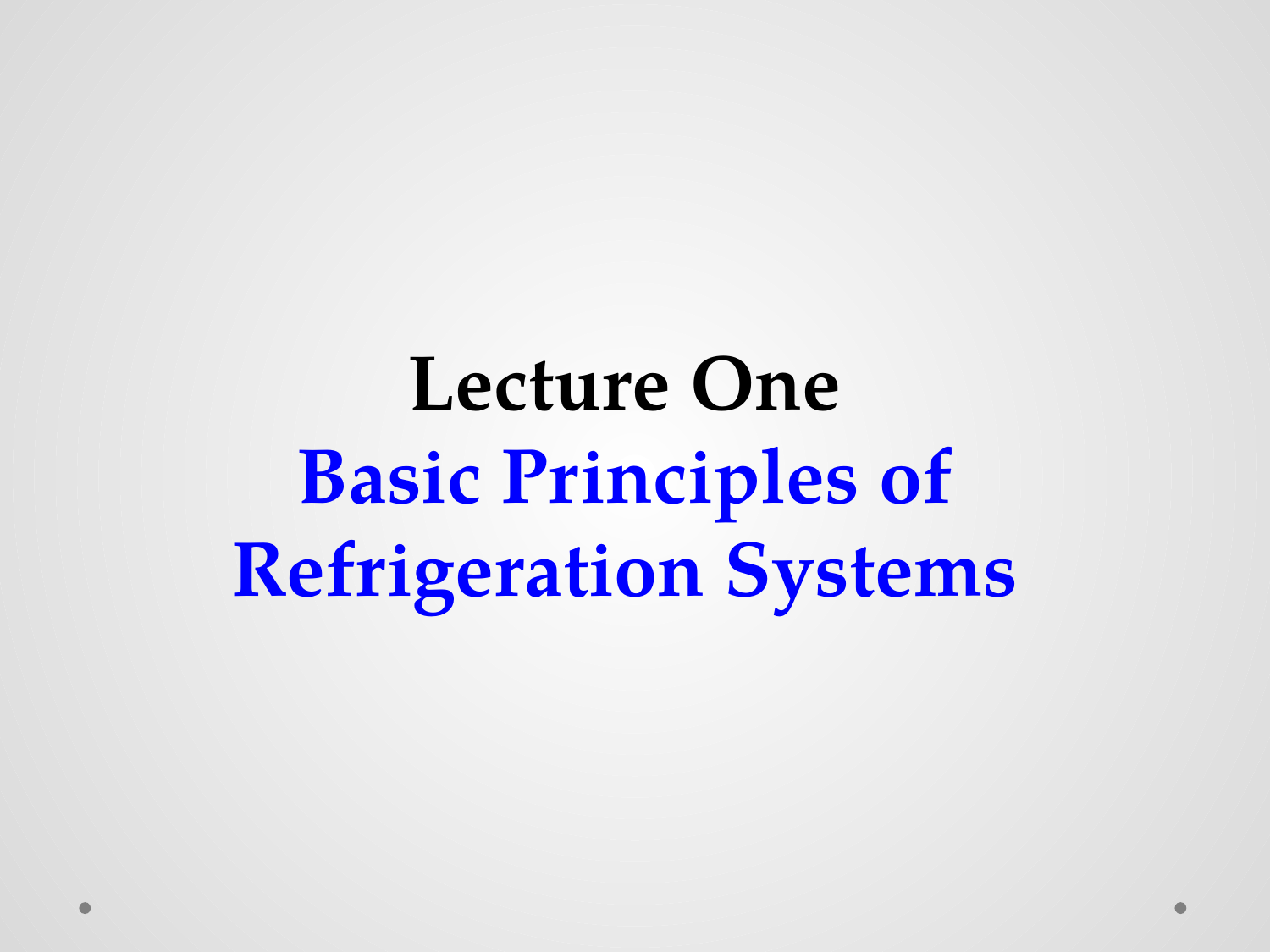

Lecture One
Basic Principles of Refrigeration Systems